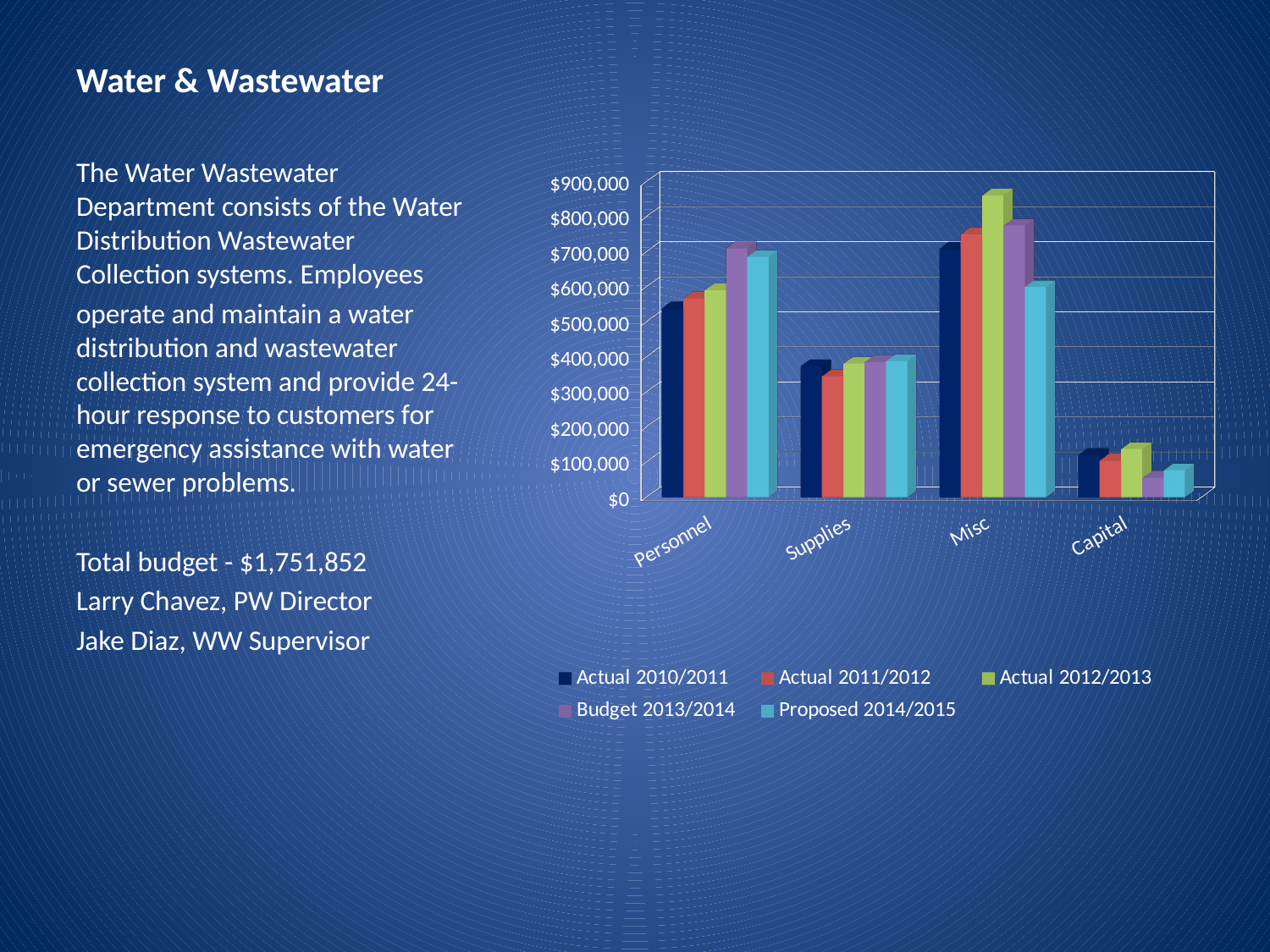

# Water & Wastewater

[unsupported chart]

The Water Wastewater Department consists of the Water Distribution Wastewater Collection systems. Employees
operate and maintain a water distribution and wastewater collection system and provide 24-hour response to customers for emergency assistance with water or sewer problems.

Total budget - $1,751,852
Larry Chavez, PW Director
Jake Diaz, WW Supervisor